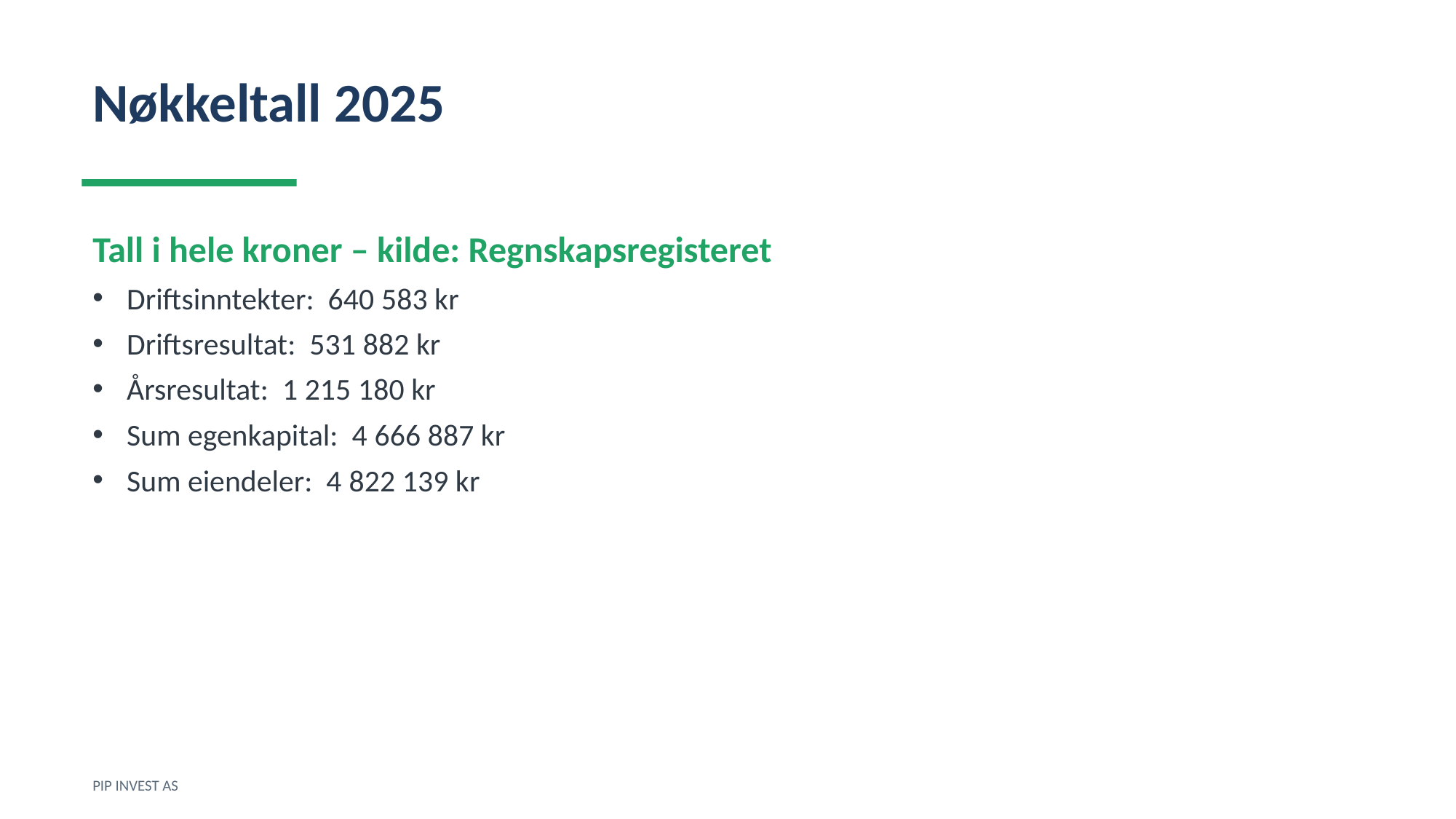

Nøkkeltall 2025

Tall i hele kroner – kilde: Regnskapsregisteret
Driftsinntekter:  640 583 kr
Driftsresultat:  531 882 kr
Årsresultat:  1 215 180 kr
Sum egenkapital:  4 666 887 kr
Sum eiendeler:  4 822 139 kr
PIP INVEST AS